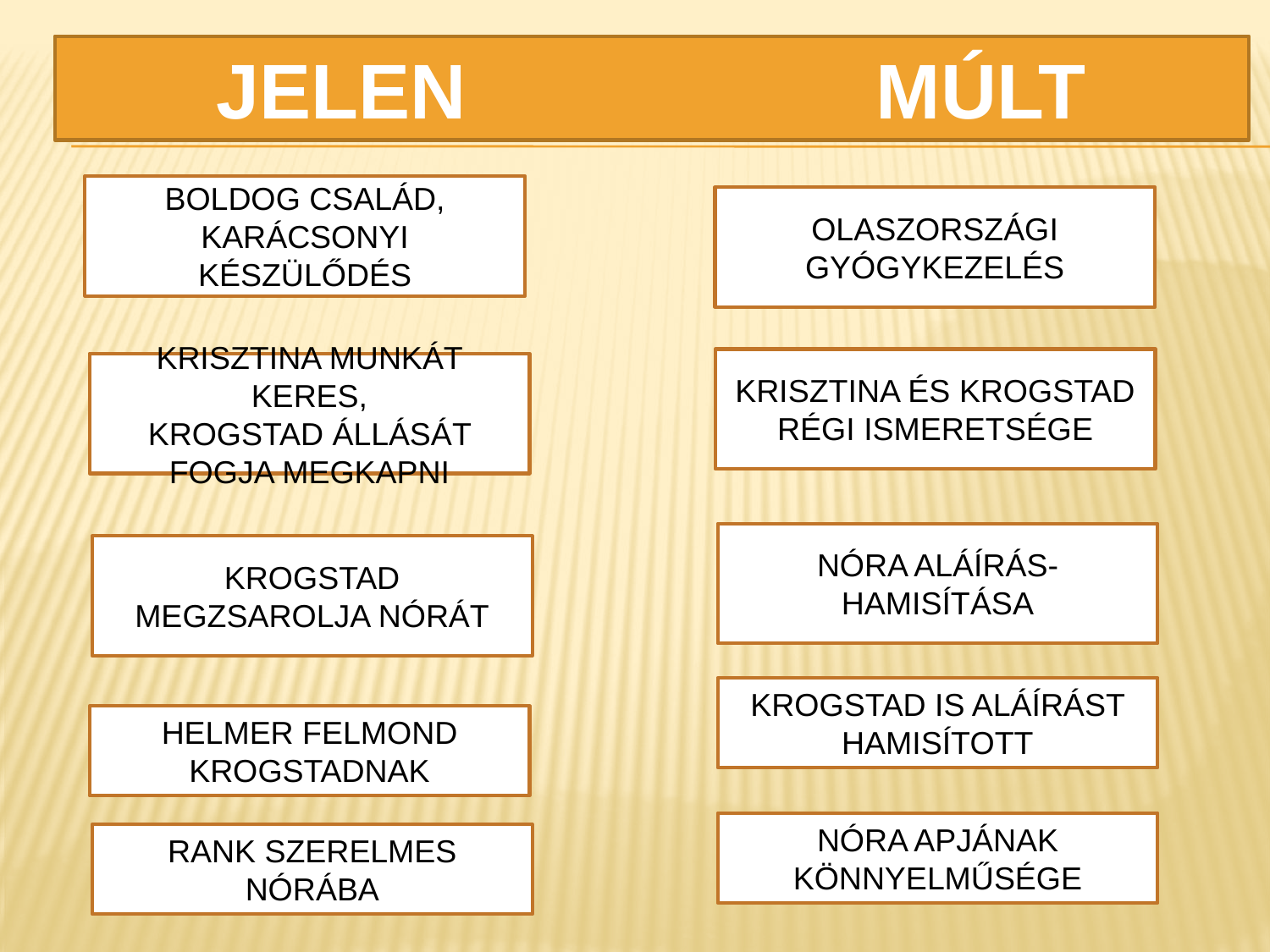

JELEN                   MÚLT
BOLDOG CSALÁD, KARÁCSONYI KÉSZÜLŐDÉS
OLASZORSZÁGI GYÓGYKEZELÉS
KRISZTINA ÉS KROGSTAD RÉGI ISMERETSÉGE
KRISZTINA MUNKÁT KERES,
KROGSTAD ÁLLÁSÁT FOGJA MEGKAPNI
NÓRA ALÁÍRÁS-HAMISÍTÁSA
KROGSTAD MEGZSAROLJA NÓRÁT
KROGSTAD IS ALÁÍRÁST HAMISÍTOTT
HELMER FELMOND KROGSTADNAK
NÓRA APJÁNAK KÖNNYELMŰSÉGE
RANK SZERELMES NÓRÁBA